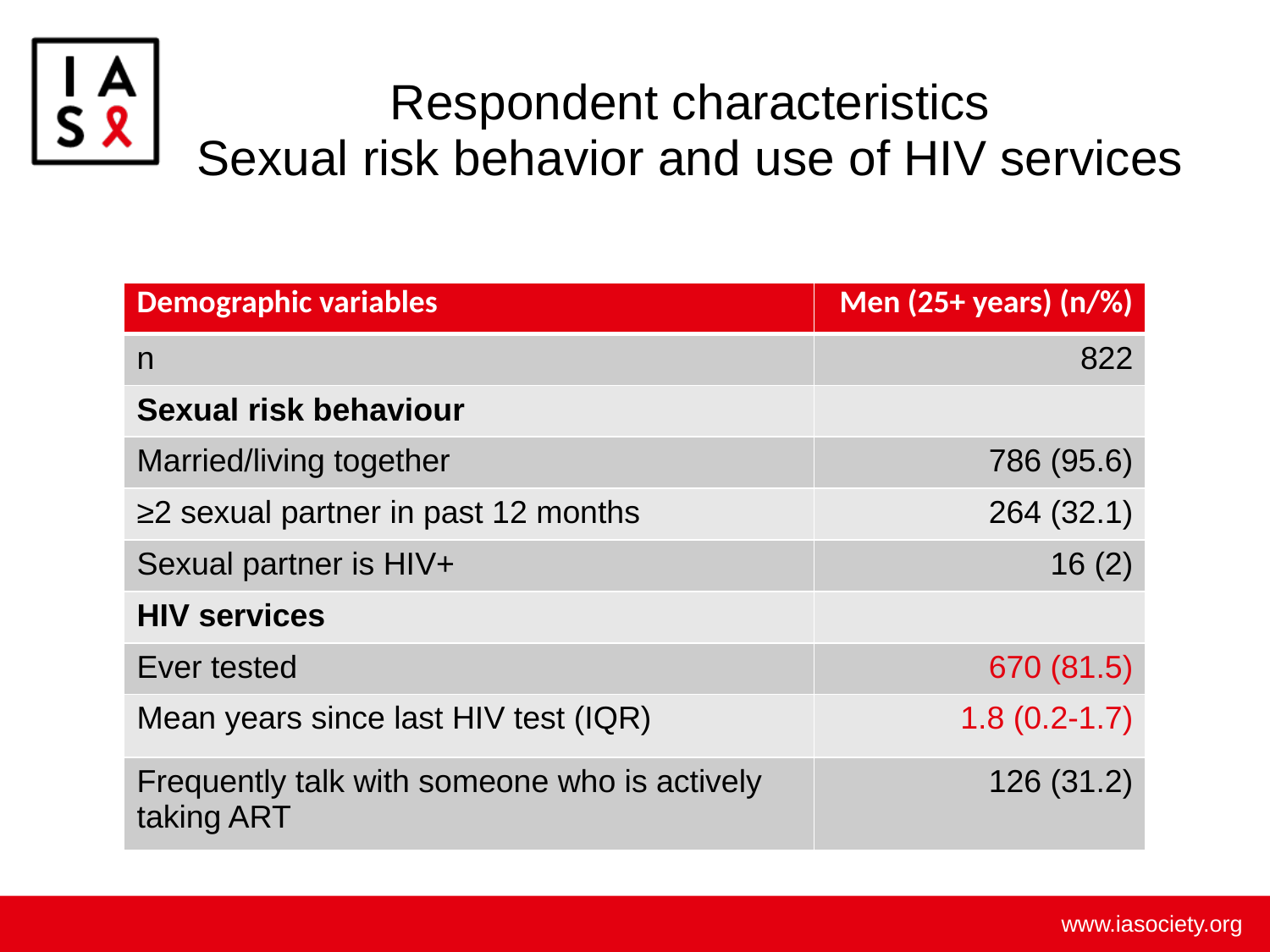

# Respondent characteristics Sexual risk behavior and use of HIV services

| Demographic variables | Men (25+ years) (n/%) |
| --- | --- |
| n | 822 |
| Sexual risk behaviour |  |
| Married/living together | 786 (95.6) |
| ≥2 sexual partner in past 12 months | 264 (32.1) |
| Sexual partner is HIV+ | 16 (2) |
| HIV services |  |
| Ever tested | 670 (81.5) |
| Mean years since last HIV test (IQR) | 1.8 (0.2-1.7) |
| Frequently talk with someone who is actively taking ART | 126 (31.2) |